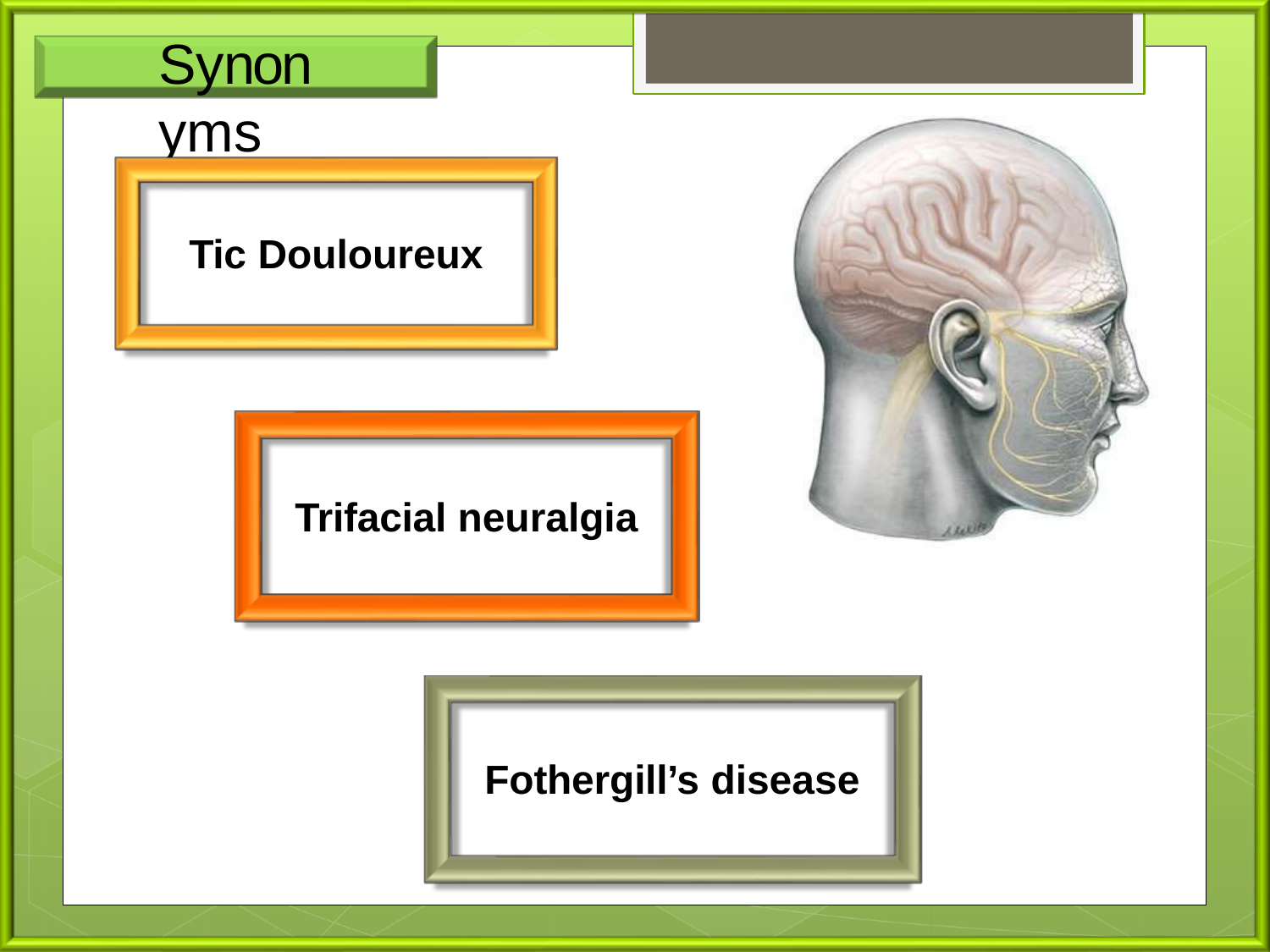

# Synonyms

Tic Douloureux

Trifacial neuralgia

Fothergill’s disease